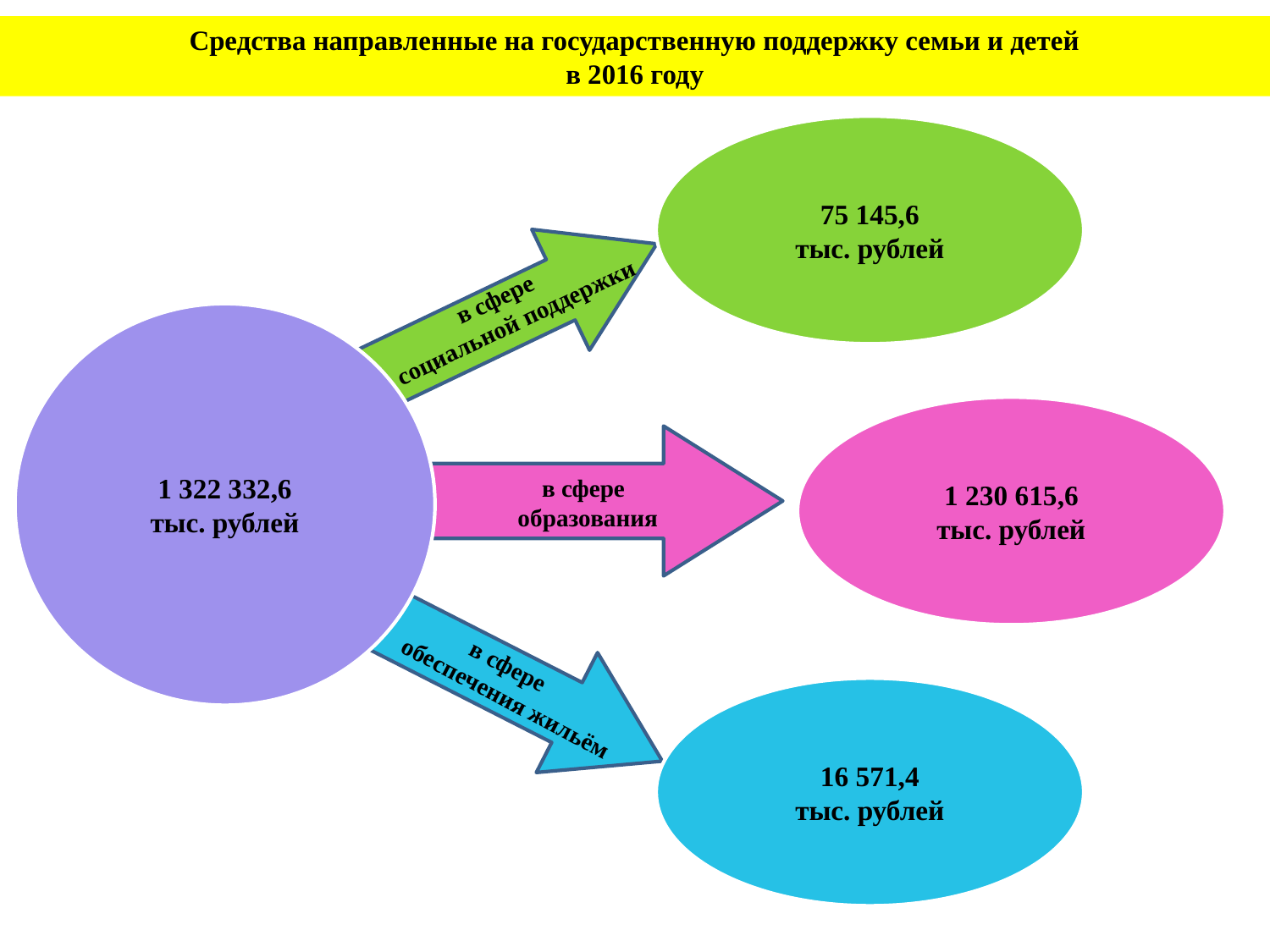

# Средства направленные на государственную поддержку семьи и детей в 2016 году
75 145,6
тыс. рублей
1 322 332,6
тыс. рублей
1 230 615,6
тыс. рублей
16 571,4
тыс. рублей

             в сфере
социальной поддержки

    в сфере       образования

          в сфере
обеспечения жильём